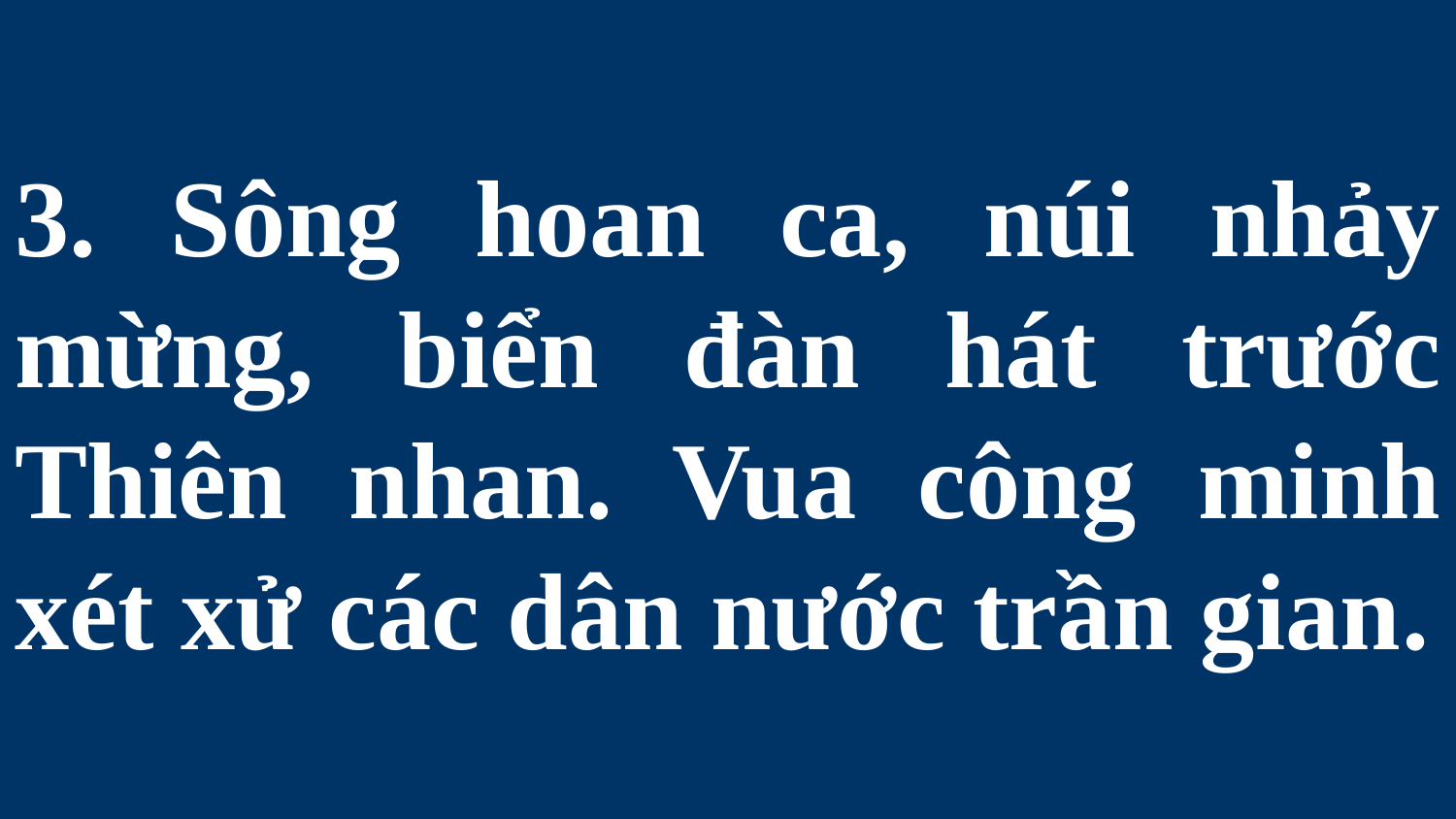

# 3. Sông hoan ca, núi nhảy mừng, biển đàn hát trước Thiên nhan. Vua công minh xét xử các dân nước trần gian.